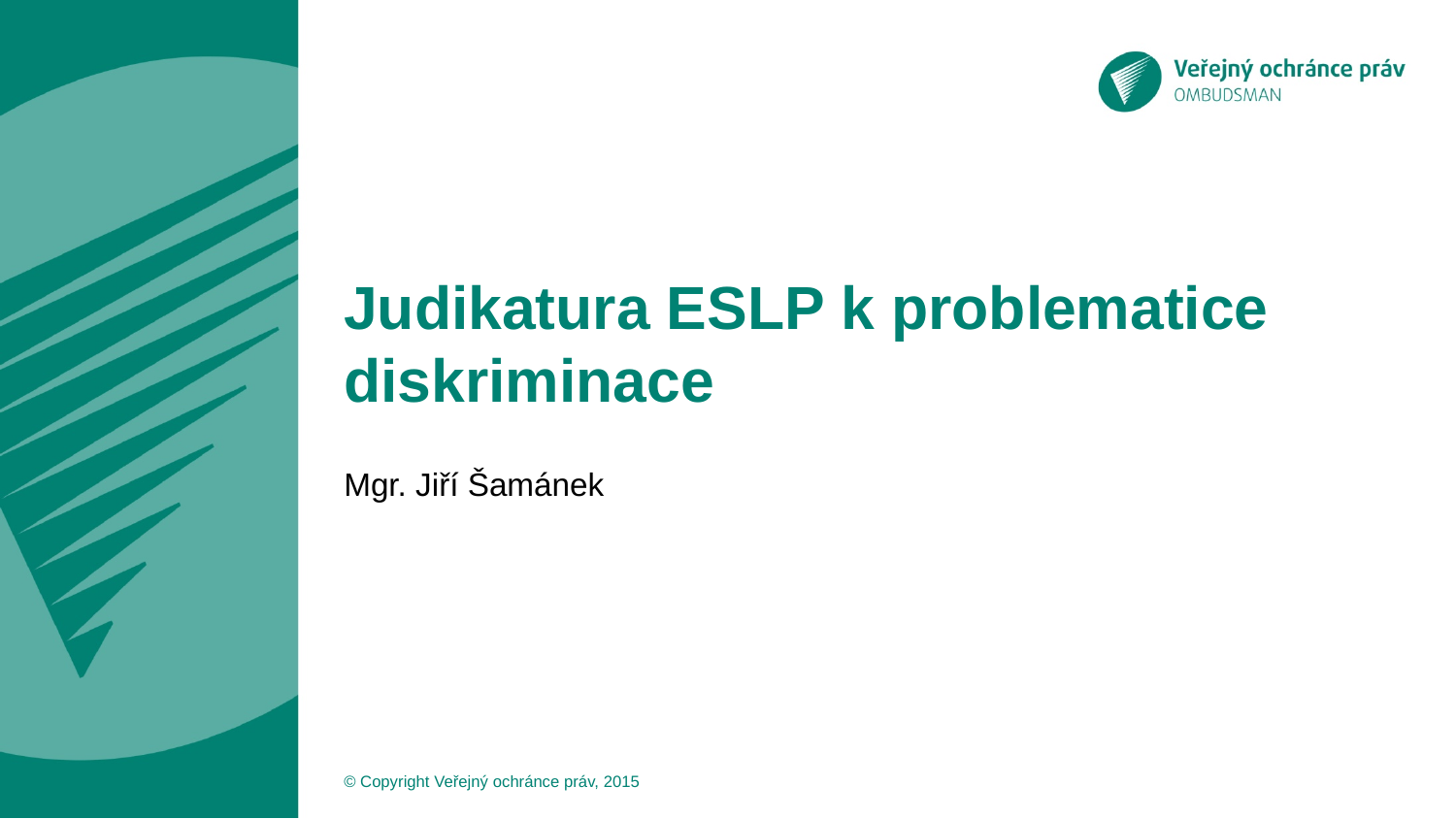

# Judikatura ESLP k problematice diskriminace
Mgr. Jiří Šamánek
© Copyright Veřejný ochránce práv, 2015